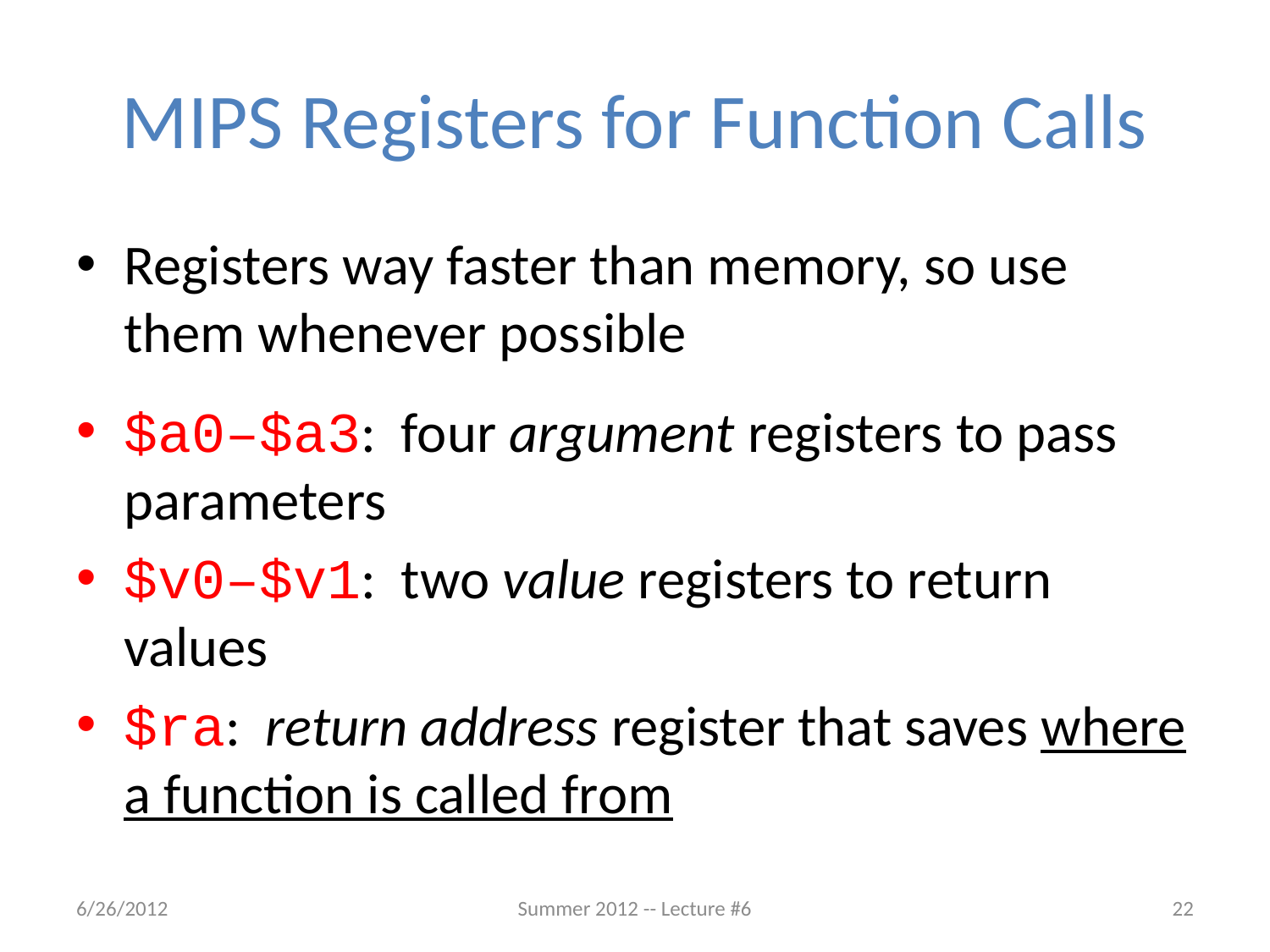

# MIPS Registers for Function Calls
Registers way faster than memory, so use them whenever possible
$a0–$a3:  four argument registers to pass parameters
$v0–$v1:  two value registers to return values
$ra:  return address register that saves where a function is called from
6/26/2012
Summer 2012 -- Lecture #6
22